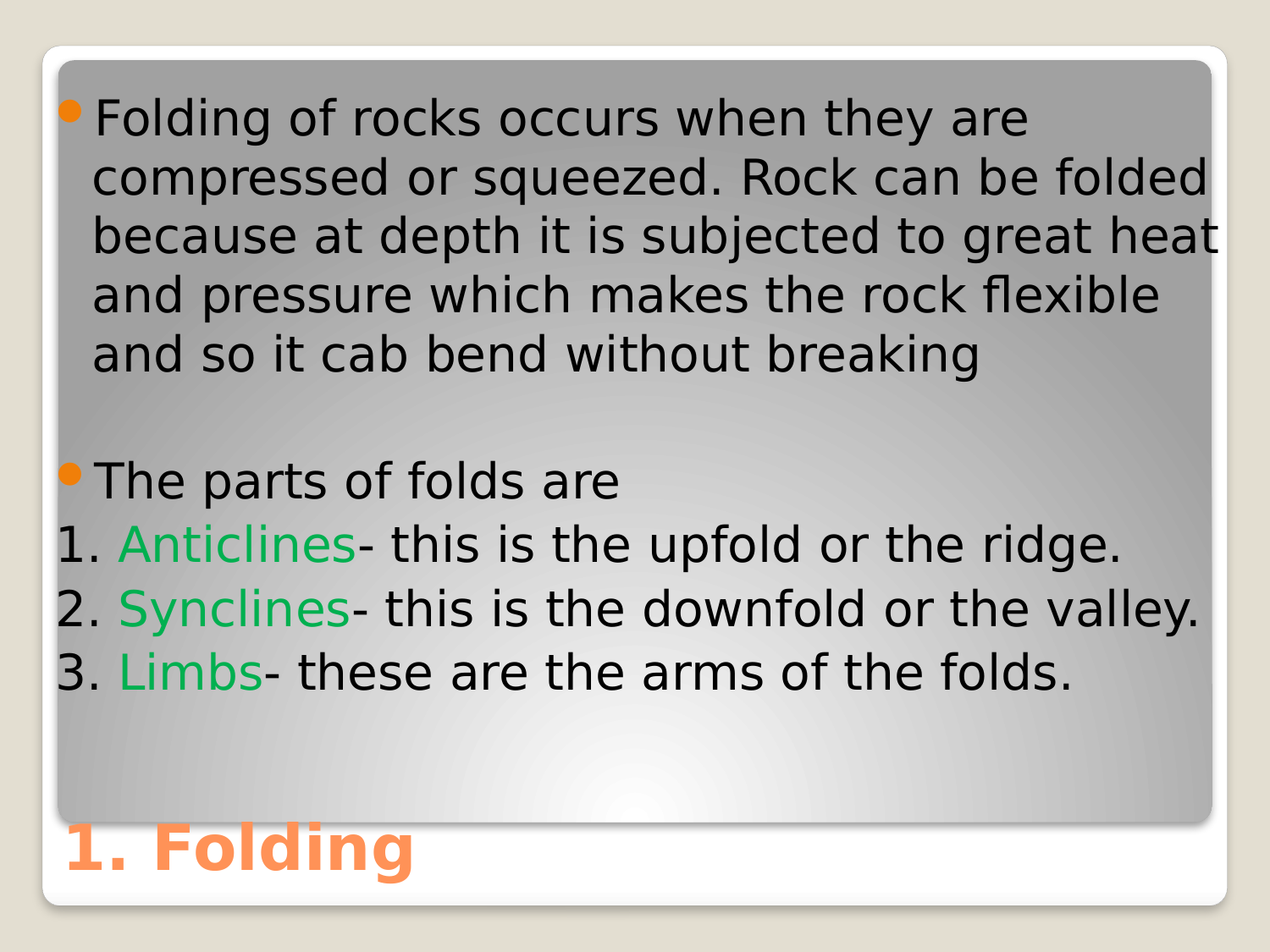

Folding of rocks occurs when they are compressed or squeezed. Rock can be folded because at depth it is subjected to great heat and pressure which makes the rock flexible and so it cab bend without breaking

The parts of folds are
1. Anticlines- this is the upfold or the ridge.
2. Synclines- this is the downfold or the valley.
3. Limbs- these are the arms of the folds.
# 1. Folding